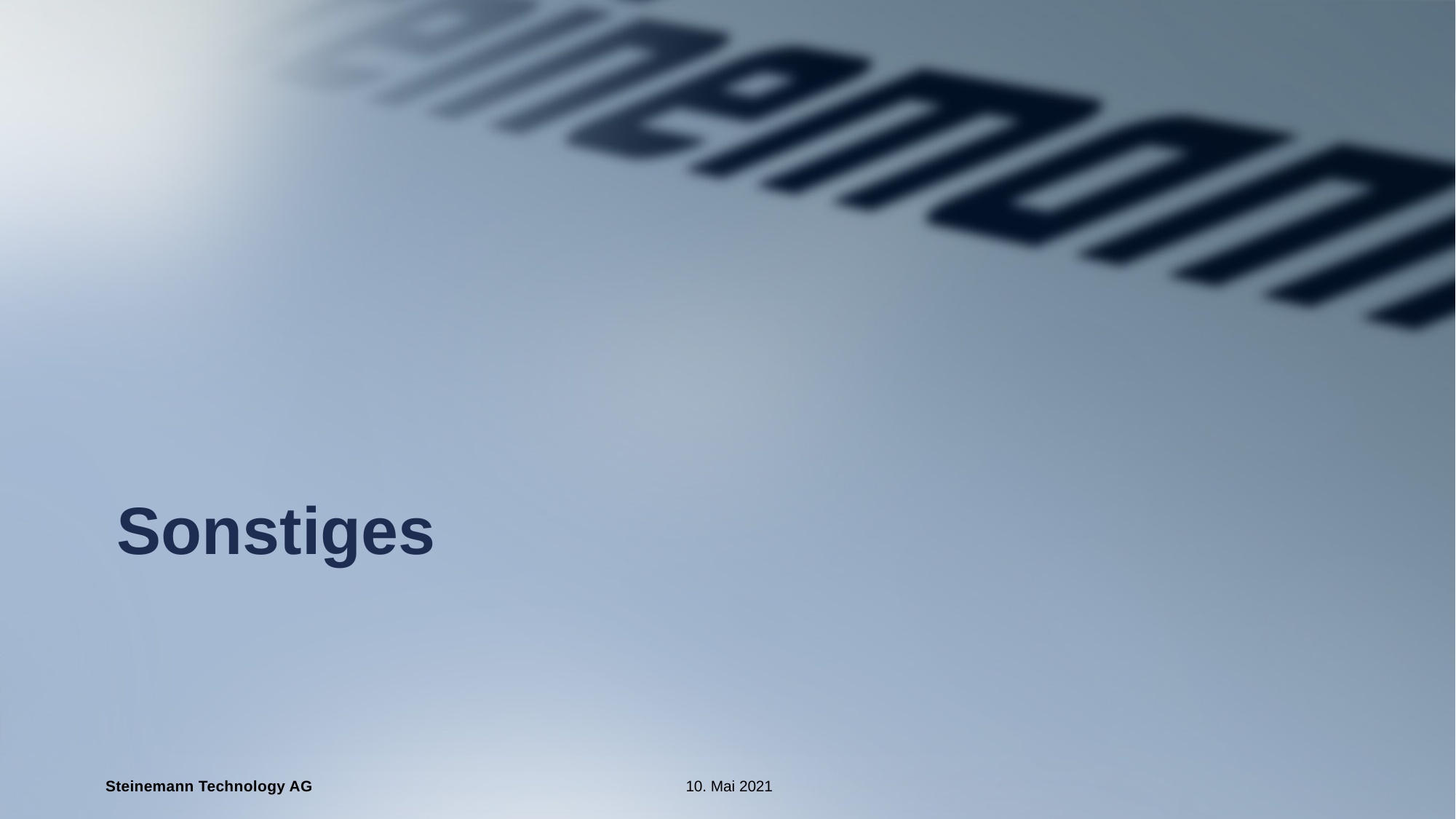

# Sonstiges
Steinemann Technology AG
10. Mai 2021